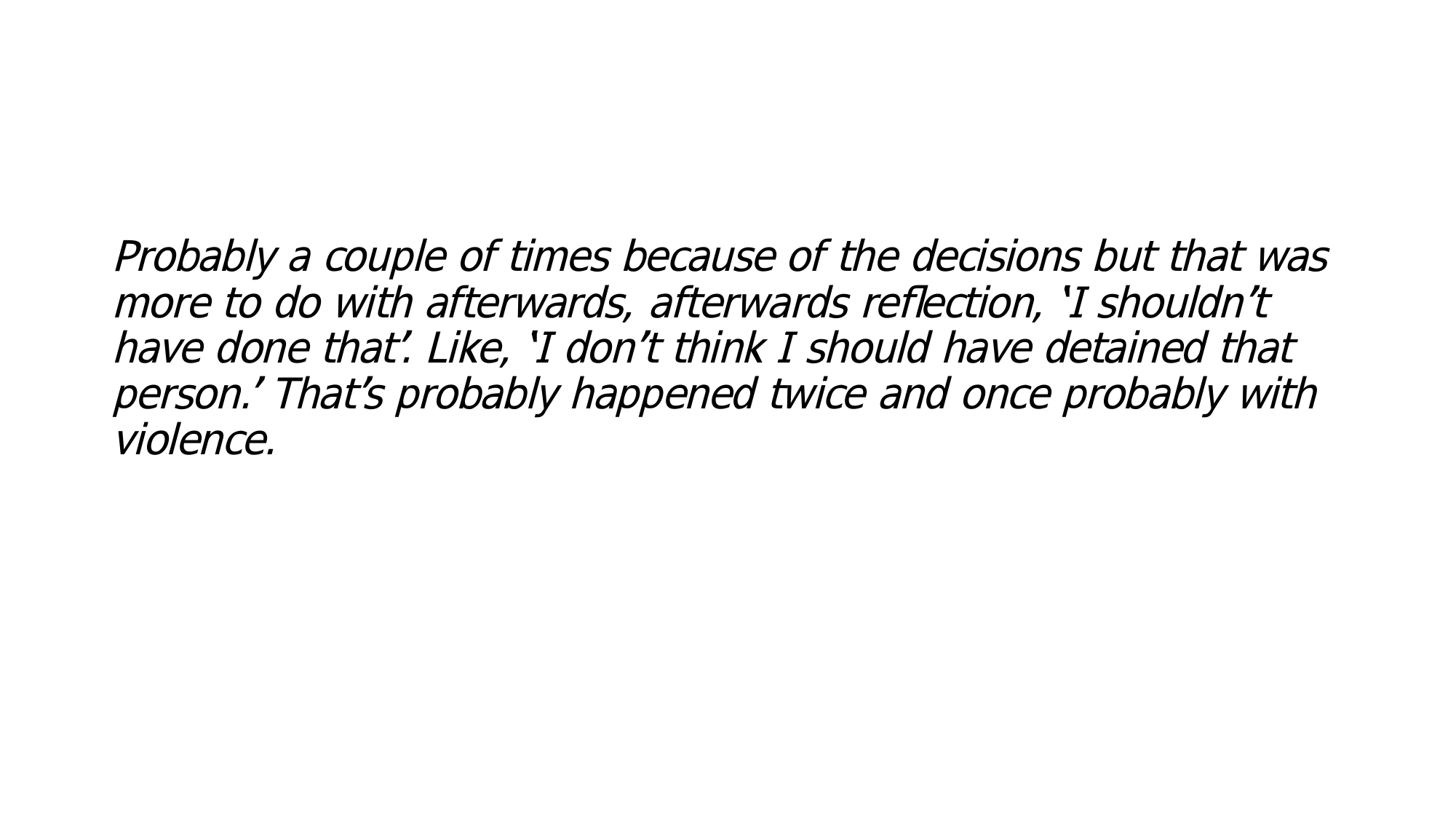

Probably a couple of times because of the decisions but that was more to do with afterwards, afterwards reflection, ‘I shouldn’t have done that’. Like, ‘I don’t think I should have detained that person.’ That’s probably happened twice and once probably with violence.